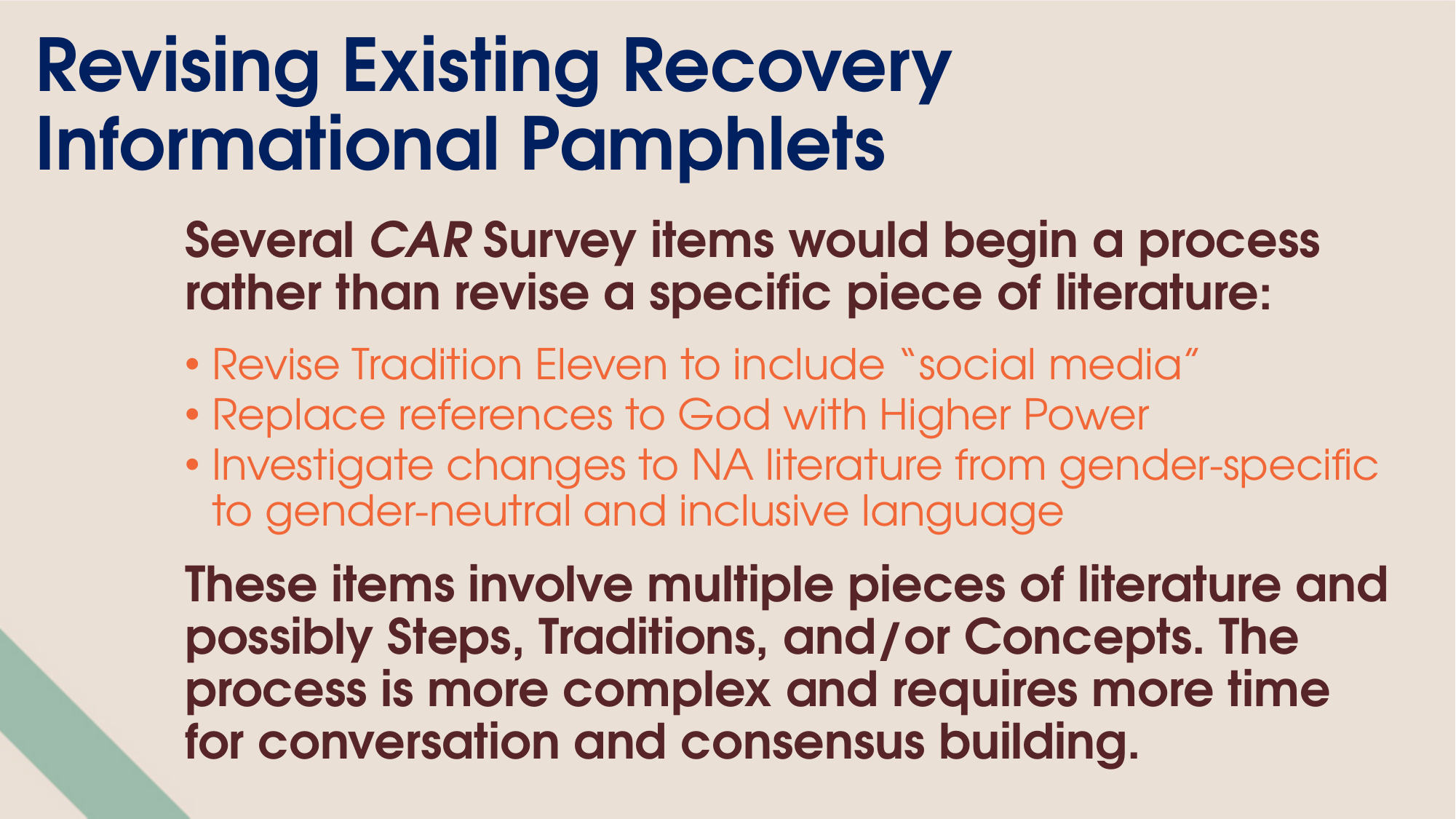

Revising Existing Recovery
Informational Pamphlets
Several CAR Survey items would begin a process rather than revise a specific piece of literature:
Revise Tradition Eleven to include “social media”
Replace references to God with Higher Power
Investigate changes to NA literature from gender-specific to gender-neutral and inclusive language
These items involve multiple pieces of literature and possibly Steps, Traditions, and/or Concepts. The process is more complex and requires more time for conversation and consensus building.